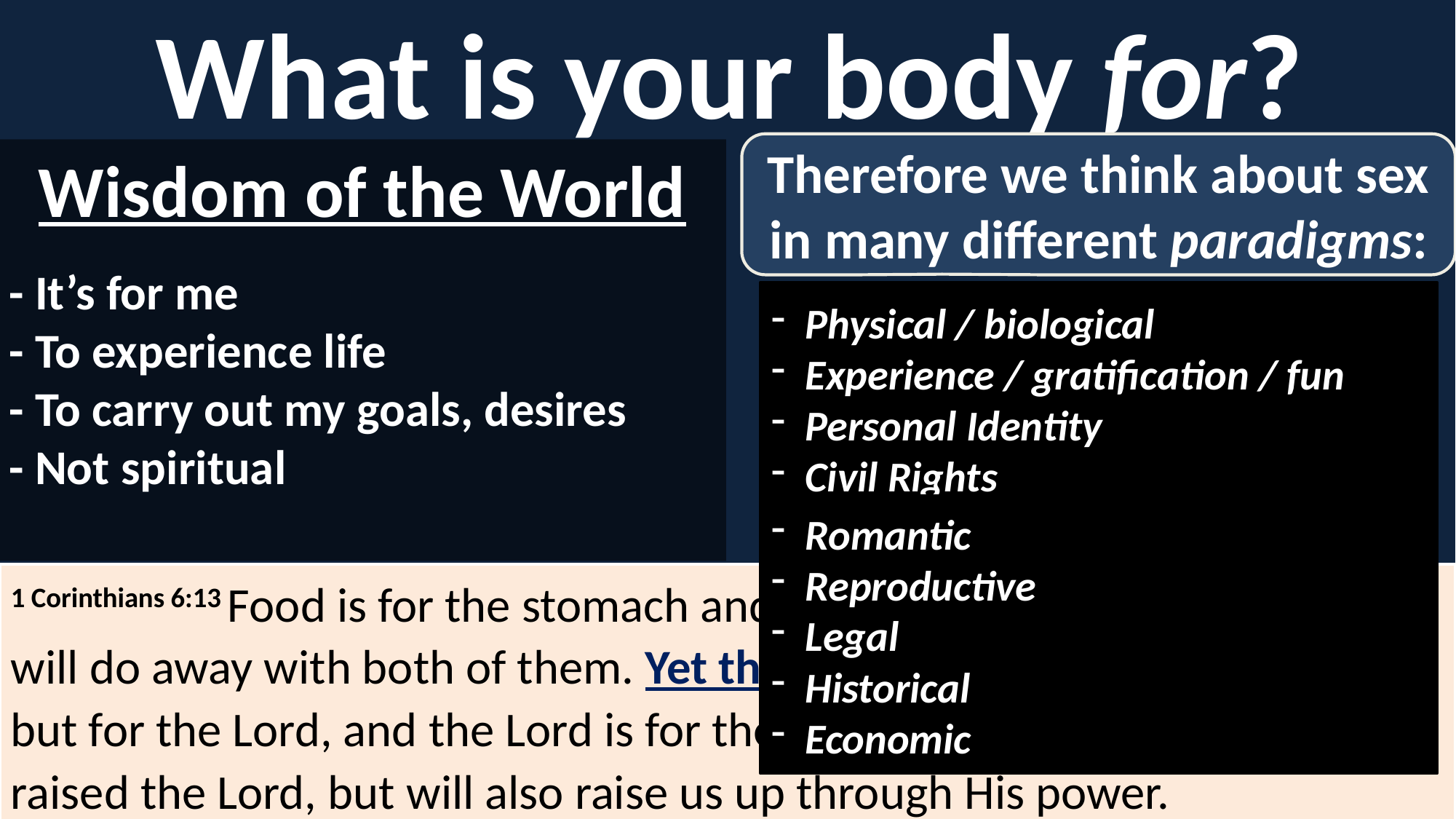

What is your body for?
Therefore we think about sex in many different paradigms:
Wisdom of the World

- It’s for me
- To experience life
- To carry out my goals, desires
- Not spiritual

Physical / biological
Experience / gratification / fun
Personal Identity
Civil Rights
Romantic
Reproductive
Legal
Historical
Economic
1 Corinthians 6:13 Food is for the stomach and the stomach is for food, but God will do away with both of them. Yet the body is not for immorality, but for the Lord, and the Lord is for the body. 14 Now God has not only  raised the Lord, but will also raise us up through His power.
.